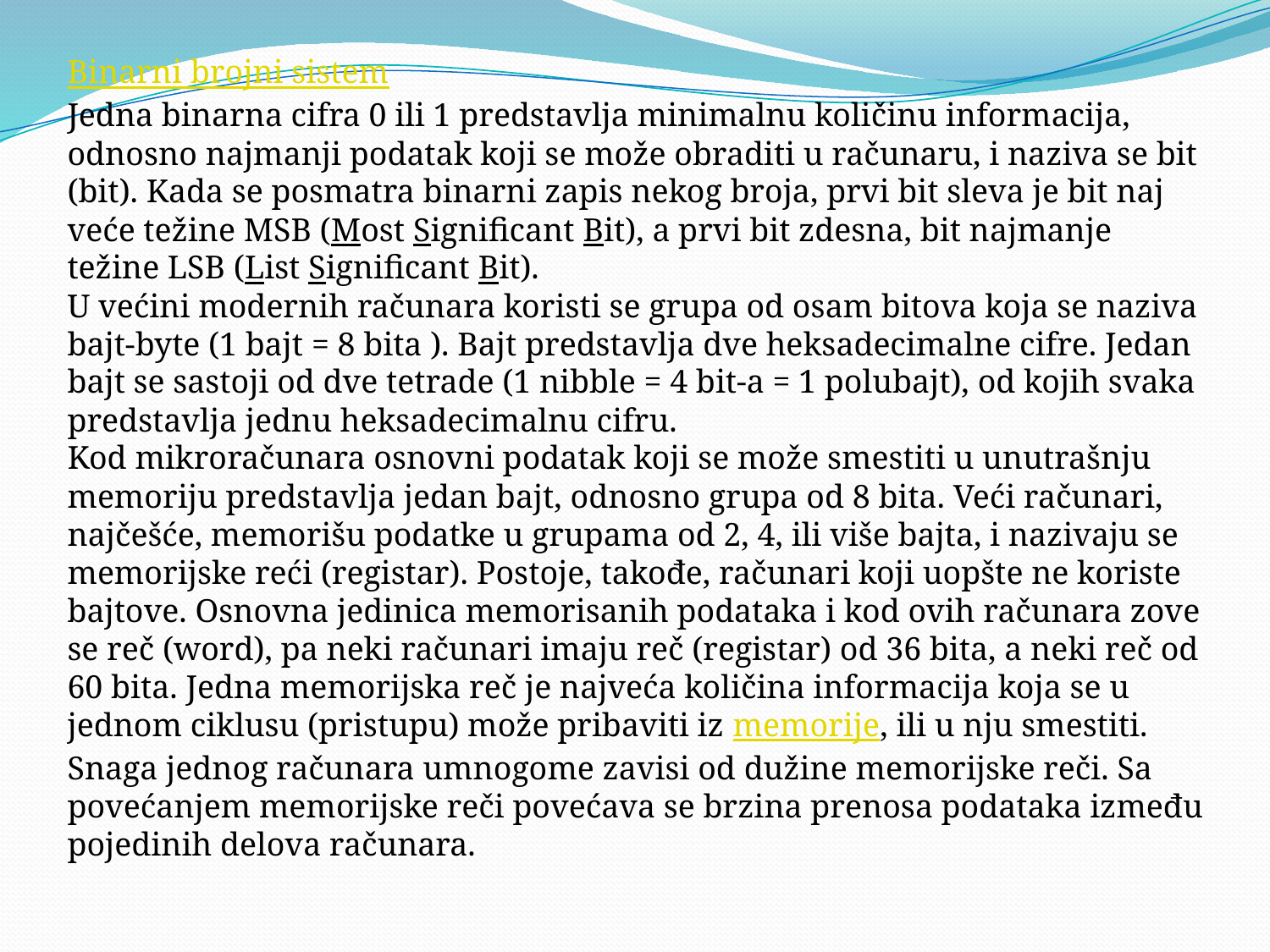

Binarni brojni sistem
Jedna binarna cifra 0 ili 1 predstavlja minimalnu količinu informacija, odnosno najmanji podatak koji se može obraditi u računaru, i naziva se bit (bit). Kada se posmatra binarni zapis nekog broja, prvi bit sleva je bit naj­veće težine MSB (Most Significant Bit), a prvi bit zdesna, bit najmanje težine LSB (List Significant Bit).
U većini modernih računara koristi se grupa od osam bitova koja se naziva bajt-byte (1 bajt = 8 bita ). Bajt predstavlja dve heksadecimalne cifre. Jedan bajt se sastoji od dve tetrade (1 nibble = 4 bit-a = 1 polubajt), od kojih svaka predstavlja jednu heksadecimalnu cifru.
Kod mikroračunara osnovni podatak koji se može smestiti u unutrašnju memoriju predstavlja jedan bajt, odnosno grupa od 8 bita. Veći računari, najčešće, memorišu podatke u grupama od 2, 4, ili više bajta, i nazivaju se memorijske reći (registar). Postoje, takođe, računari koji uopšte ne koriste bajtove. Osnovna jedinica memorisanih podataka i kod ovih računara zove se reč (word), pa neki računari imaju reč (registar) od 36 bita, a neki reč od 60 bita. Jedna memorijska reč je najveća količina informacija koja se u jednom ciklusu (pristupu) može pribaviti iz memorije, ili u nju smestiti.
Snaga jednog računara umnogome zavisi od dužine memorijske reči. Sa povećanjem memorijske reči povećava se brzina prenosa podataka između pojedinih delova računara.